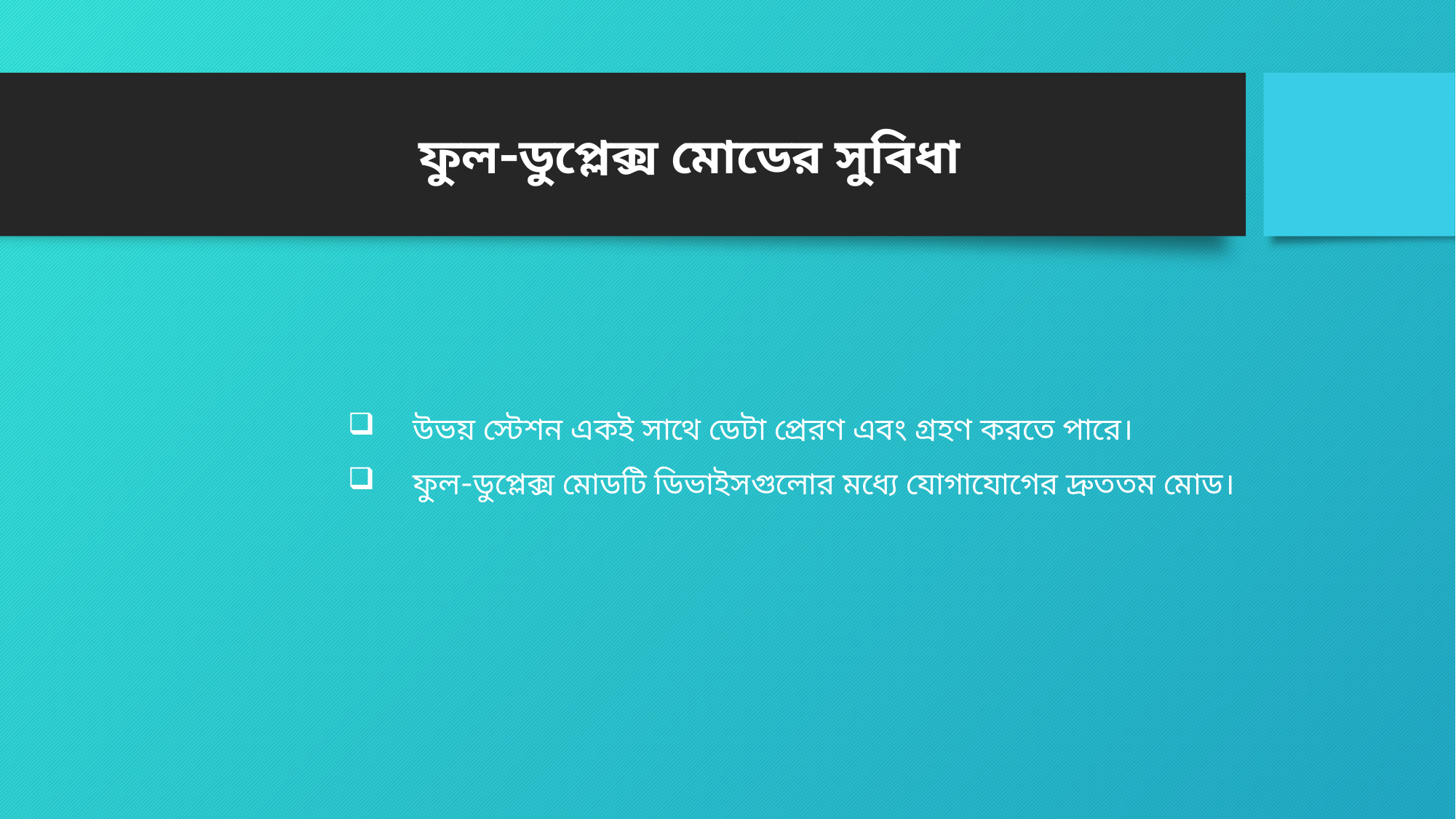

ফুল-ডুপ্লেক্স মোডের সুবিধা
    উভয় স্টেশন একই সাথে ডেটা প্রেরণ এবং গ্রহণ করতে পারে।
    ফুল-ডুপ্লেক্স মোডটি ডিভাইসগুলোর মধ্যে যোগাযোগের দ্রুততম মোড।